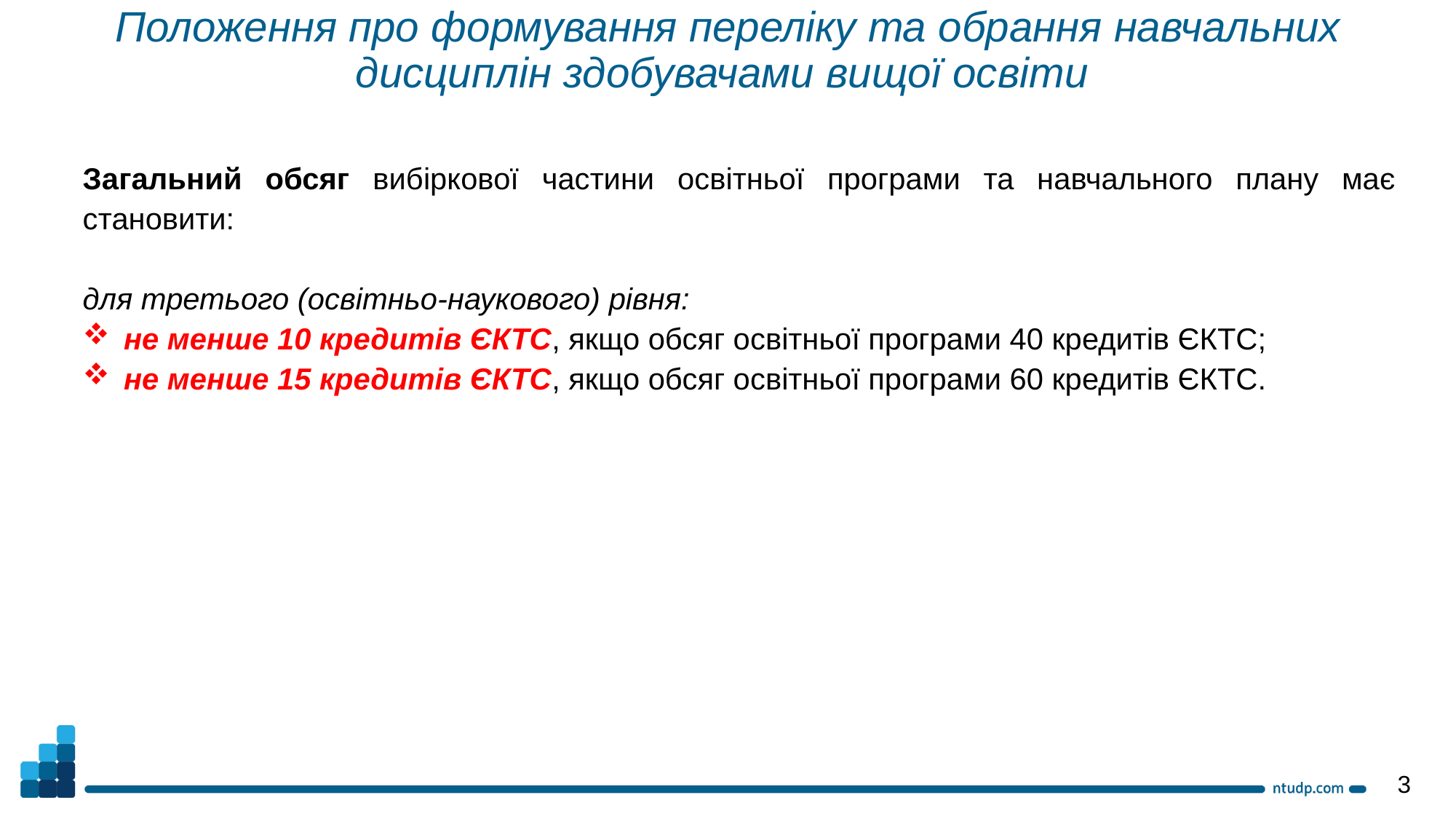

Положення про формування переліку та обрання навчальних дисциплін здобувачами вищої освіти

Загальний обсяг вибіркової частини освітньої програми та навчального плану має становити:

для третього (освітньо-наукового) рівня:
не менше 10 кредитів ЄКТС, якщо обсяг освітньої програми 40 кредитів ЄКТС;
не менше 15 кредитів ЄКТС, якщо обсяг освітньої програми 60 кредитів ЄКТС.